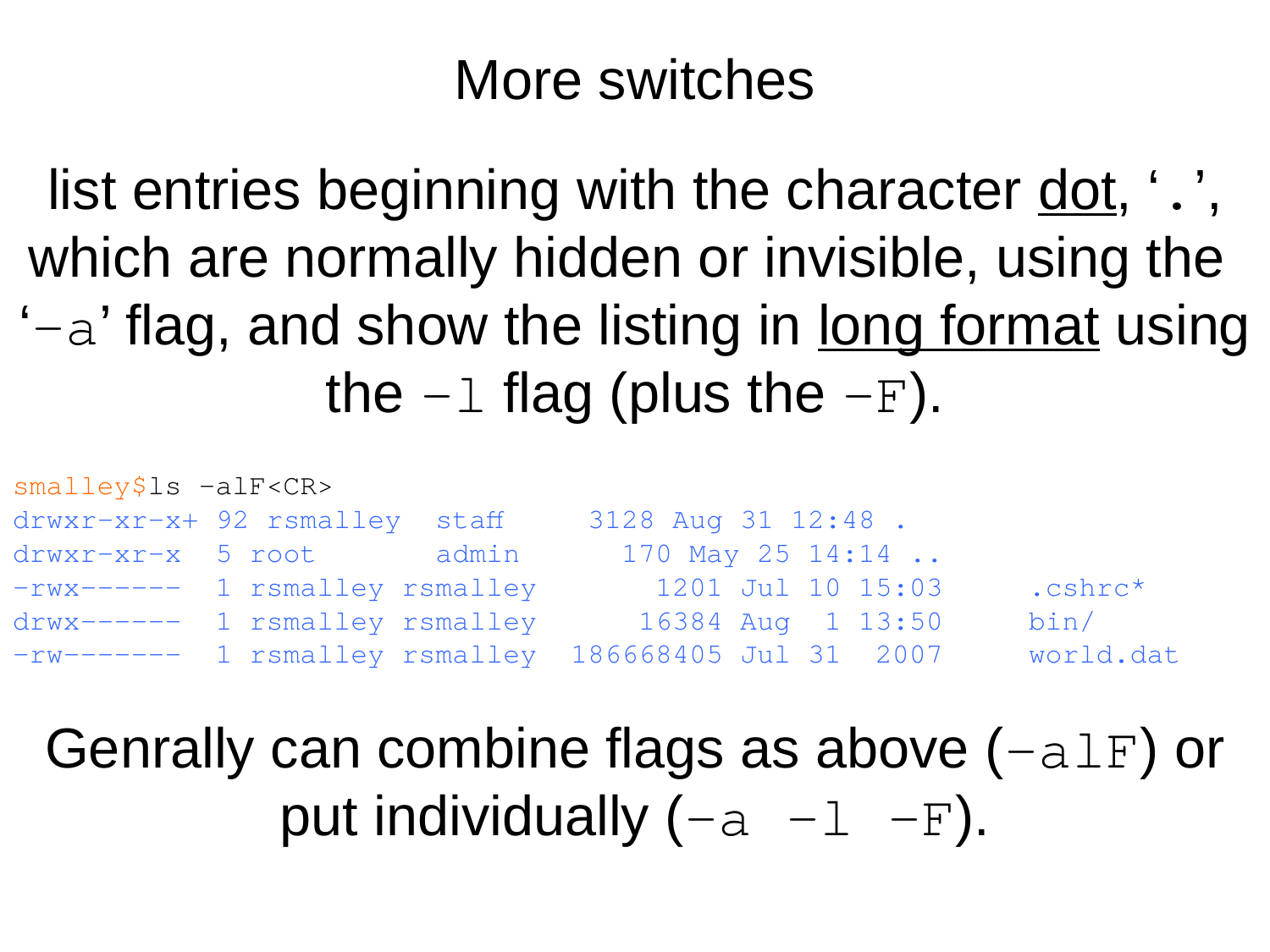

More switches

list entries beginning with the character dot, ‘.’, which are normally hidden or invisible, using the  ‘–a’ flag, and show the listing in long format using the –l flag (plus the –F).

smalley$ls -alF<CR>
drwxr-xr-x+ 92 rsmalley  staff     3128 Aug 31 12:48 .
drwxr-xr-x  5 root       admin      170 May 25 14:14 ..
-rwx------  1 rsmalley rsmalley       1201 Jul 10 15:03	.cshrc*
drwx------  1 rsmalley rsmalley      16384 Aug  1 13:50 	bin/
-rw-------  1 rsmalley rsmalley  186668405 Jul 31  2007 	world.dat

Genrally can combine flags as above (-alF) or put individually (-a –l –F).